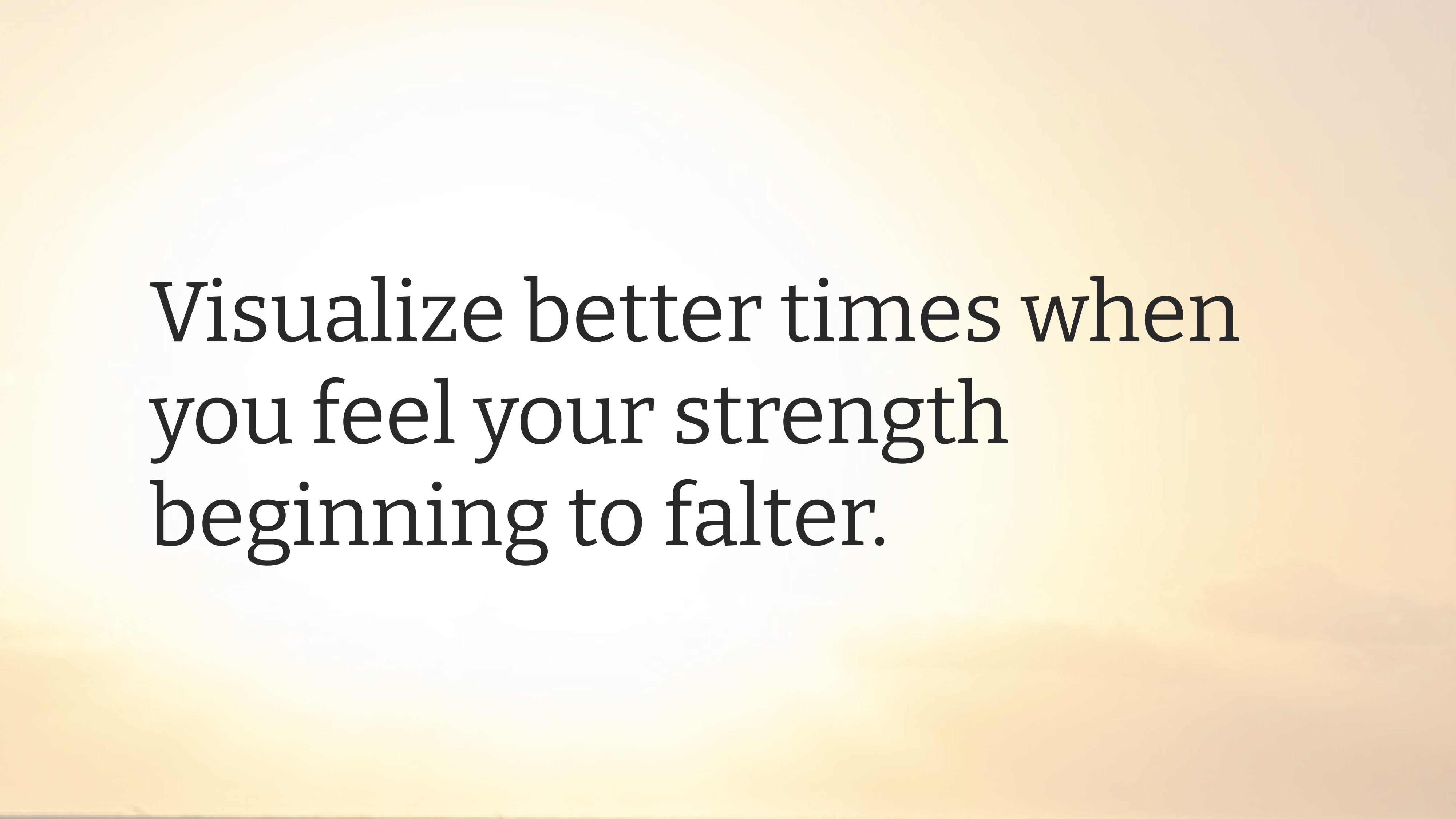

# Visualize better times when you feel your strength beginning to falter.